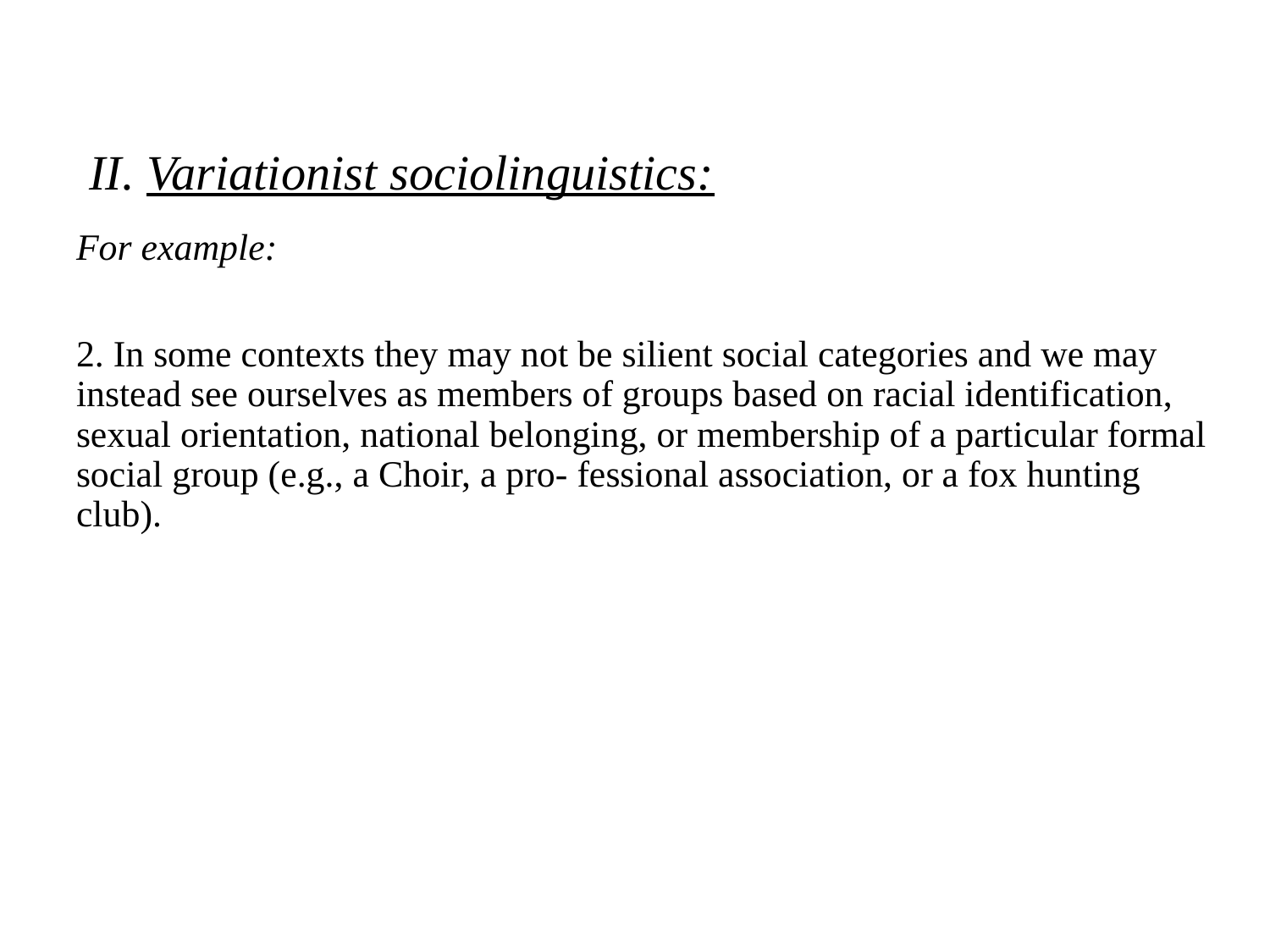

II. Variationist sociolinguistics:
For example:

2. In some contexts they may not be silient social categories and we may instead see ourselves as members of groups based on racial identification, sexual orientation, national belonging, or membership of a particular formal social group (e.g., a Choir, a pro- fessional association, or a fox hunting club).